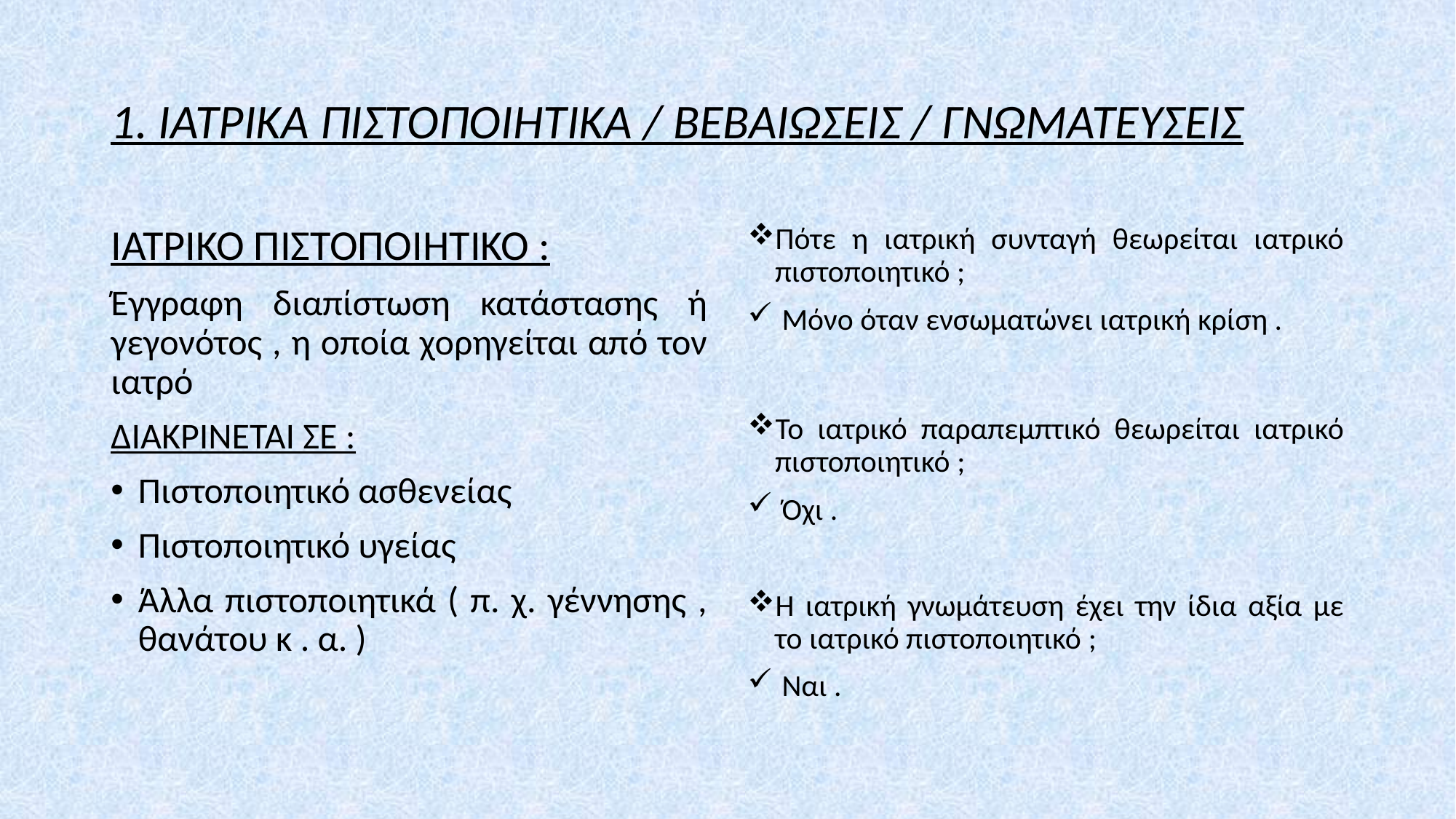

# 1. ΙΑΤΡΙΚΑ ΠΙΣΤΟΠΟΙΗΤΙΚΑ / ΒΕΒΑΙΩΣΕΙΣ / ΓΝΩΜΑΤΕΥΣΕΙΣ
ΙΑΤΡΙΚΟ ΠΙΣΤΟΠΟΙΗΤΙΚΟ :
Έγγραφη διαπίστωση κατάστασης ή γεγονότος , η οποία χορηγείται από τον ιατρό
ΔΙΑΚΡΙΝΕΤΑΙ ΣΕ :
Πιστοποιητικό ασθενείας
Πιστοποιητικό υγείας
Άλλα πιστοποιητικά ( π. χ. γέννησης , θανάτου κ . α. )
Πότε η ιατρική συνταγή θεωρείται ιατρικό πιστοποιητικό ;
 Μόνο όταν ενσωματώνει ιατρική κρίση .

Το ιατρικό παραπεμπτικό θεωρείται ιατρικό πιστοποιητικό ;
 Όχι .

Η ιατρική γνωμάτευση έχει την ίδια αξία με το ιατρικό πιστοποιητικό ;
 Ναι .